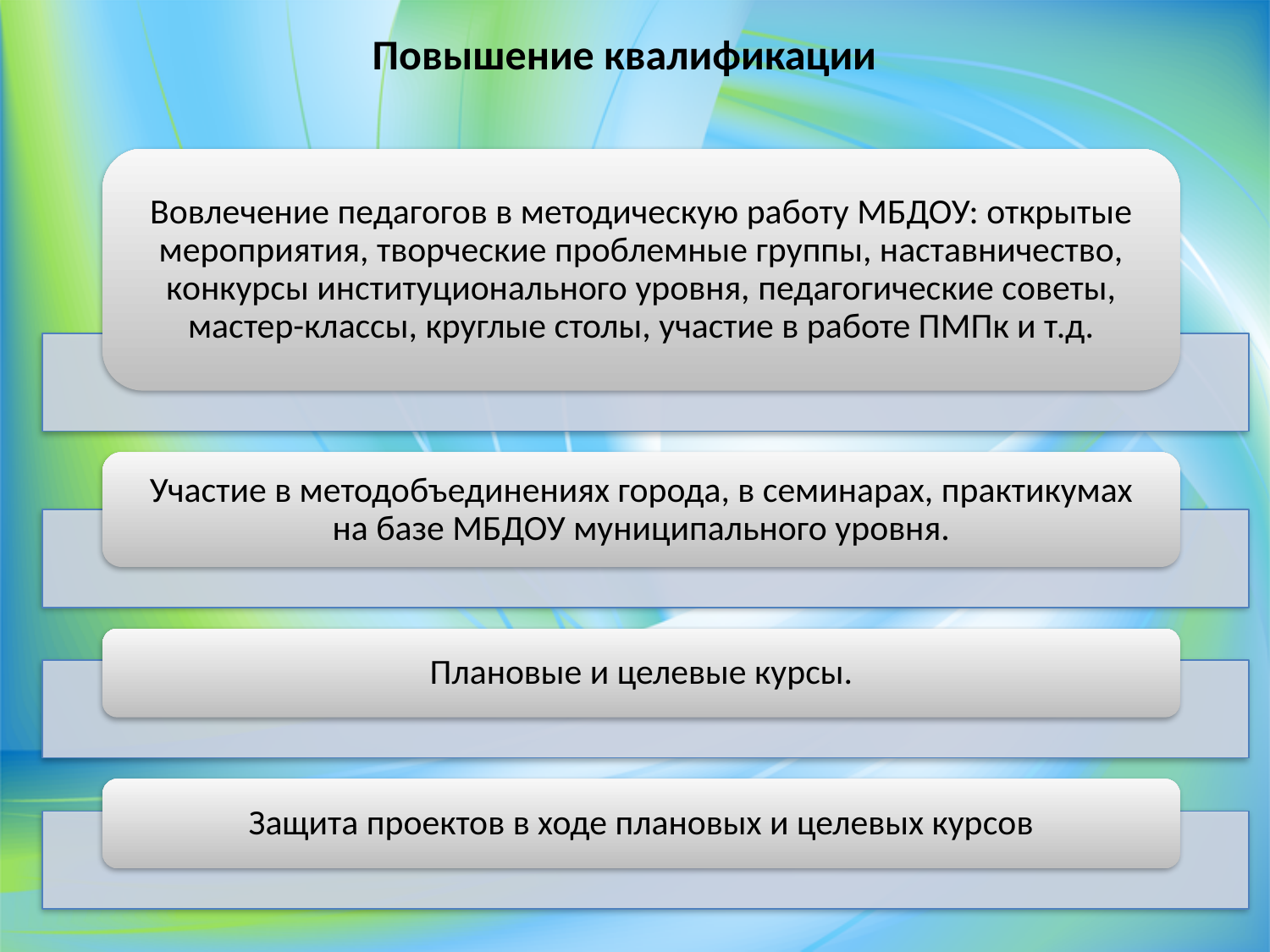

# Повышение квалификации
Вовлечение педагогов в методическую работу МБДОУ: открытые мероприятия, творческие проблемные группы, наставничество, конкурсы институционального уровня, педагогические советы, мастер-классы, круглые столы, участие в работе ПМПк и т.д.
Участие в методобъединениях города, в семинарах, практикумах на базе МБДОУ муниципального уровня.
Плановые и целевые курсы.
Защита проектов в ходе плановых и целевых курсов